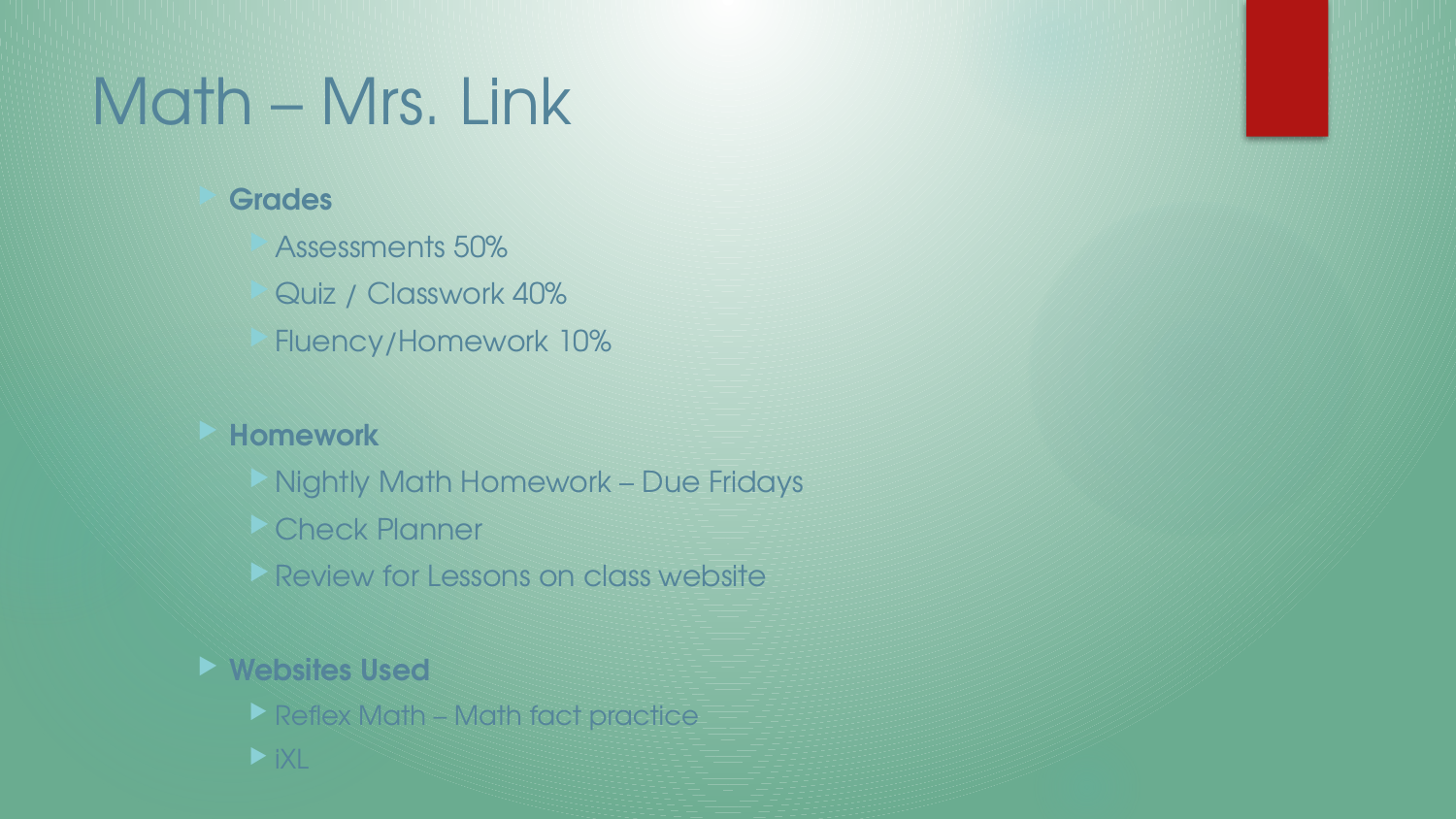

# Math – Mrs. Link
Grades
Assessments 50%
Quiz / Classwork 40%
Fluency/Homework 10%

Homework
Nightly Math Homework – Due Fridays
Check Planner
Review for Lessons on class website

Websites Used
Reflex Math – Math fact practice
iXL